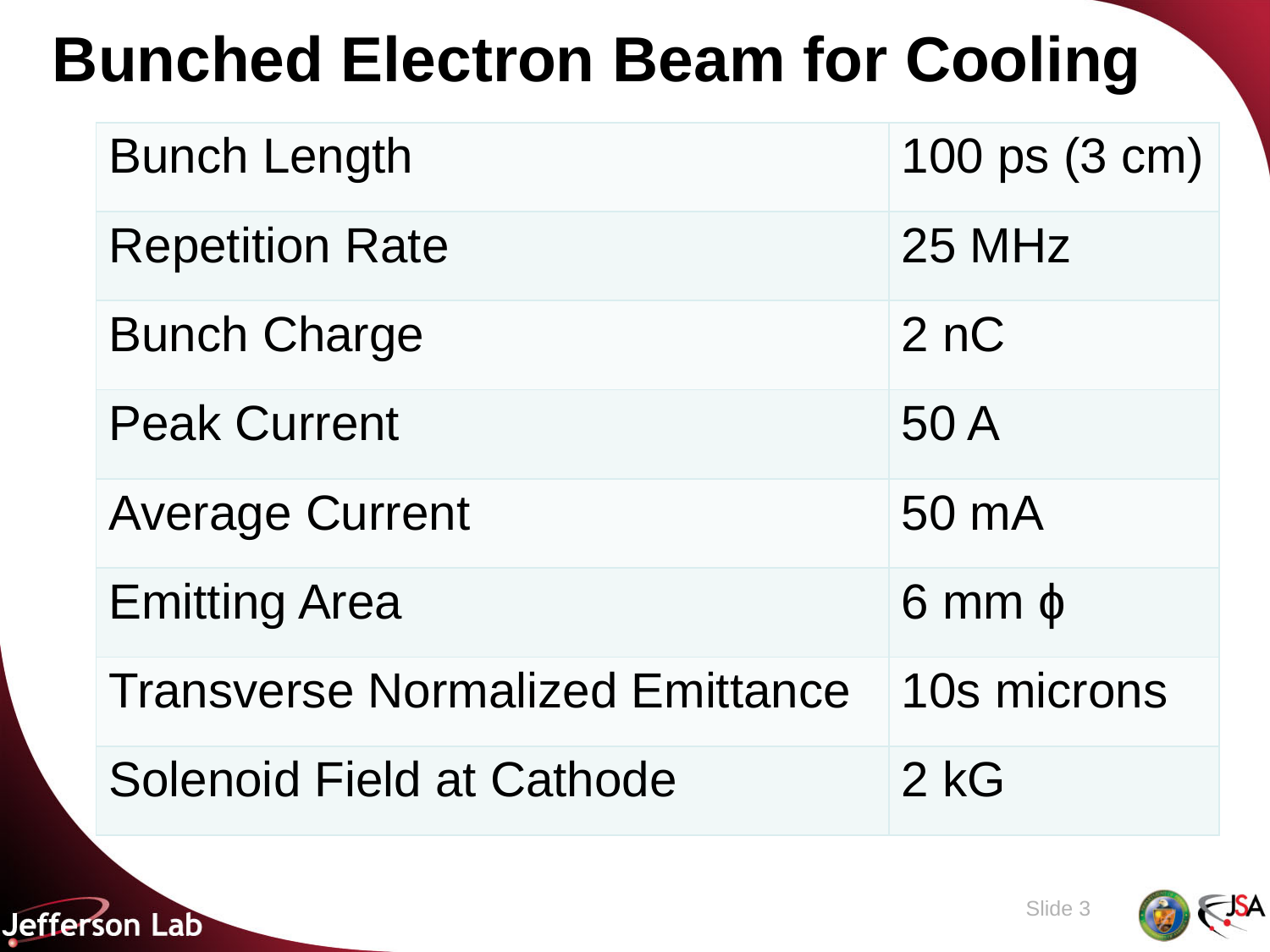

# Bunched Electron Beam for Cooling
| Bunch Length | 100 ps (3 cm) |
| --- | --- |
| Repetition Rate | 25 MHz |
| Bunch Charge | 2 nC |
| Peak Current | 50 A |
| Average Current | 50 mA |
| Emitting Area | 6 mm ɸ |
| Transverse Normalized Emittance | 10s microns |
| Solenoid Field at Cathode | 2 kG |
Slide 3